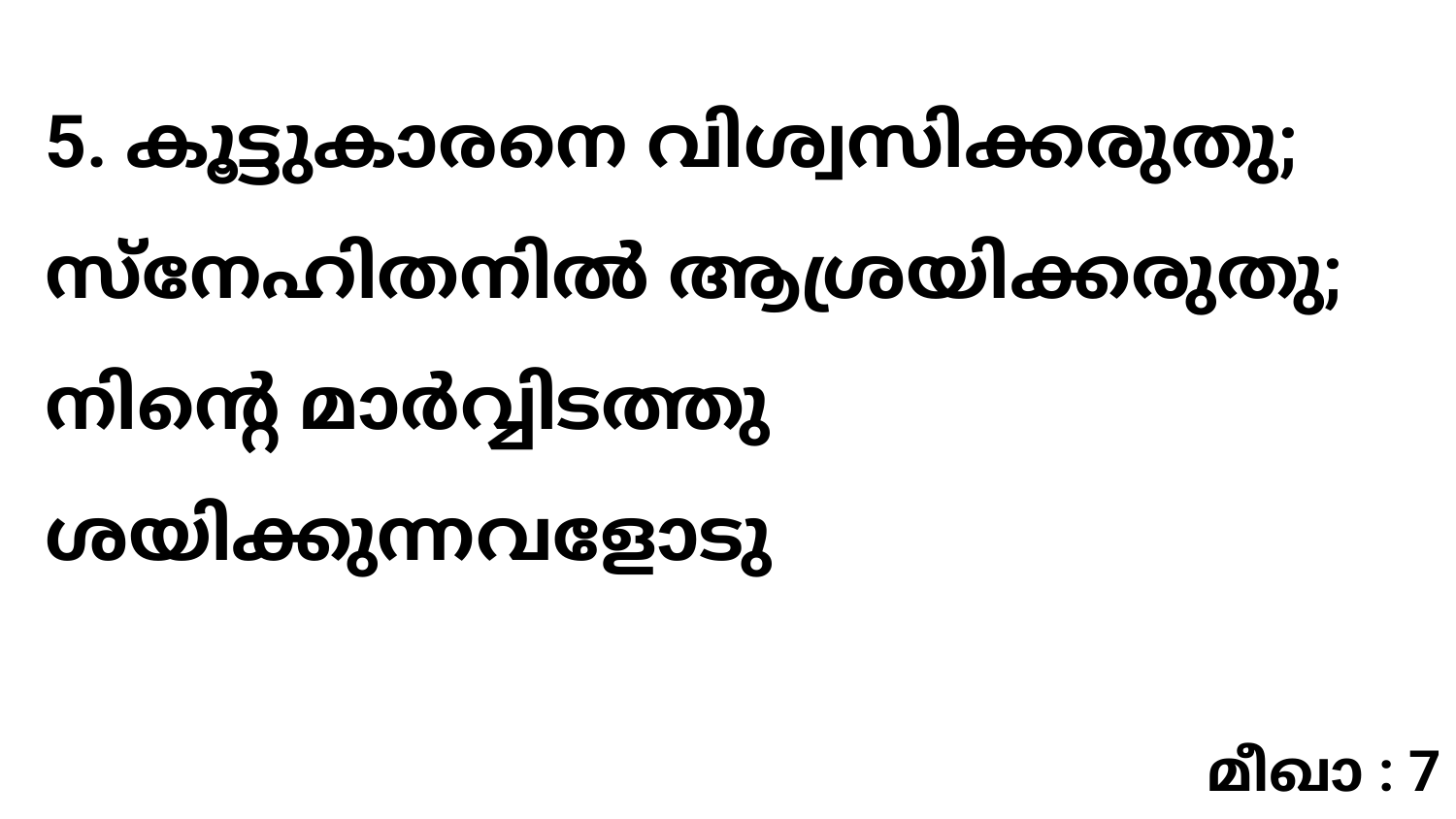

5. കൂട്ടുകാരനെ വിശ്വസിക്കരുതു; സ്നേഹിതനിൽ ആശ്രയിക്കരുതു; നിന്റെ മാർവ്വിടത്തു ശയിക്കുന്നവളോടു
മീഖാ : 7